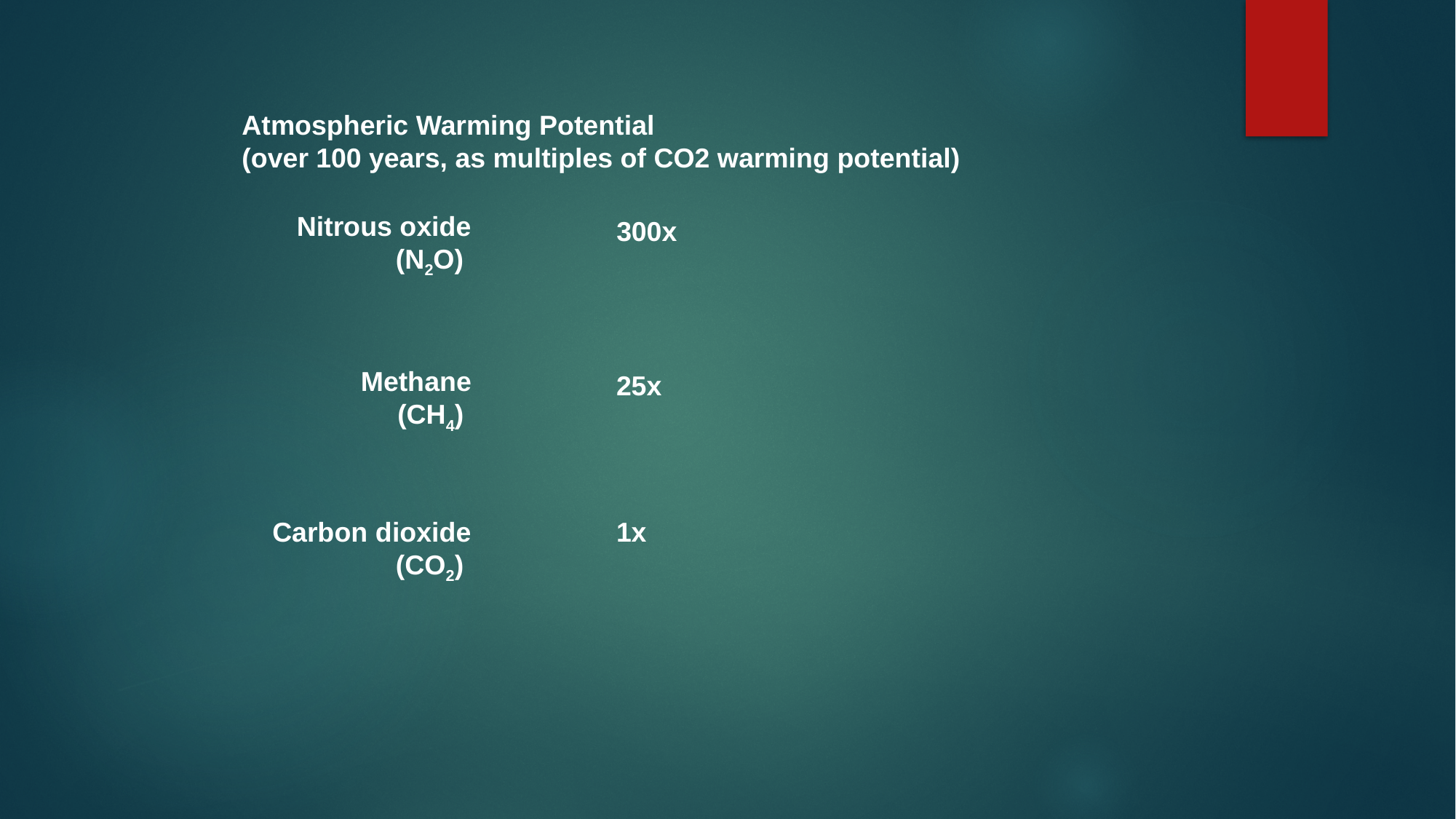

#
Atmospheric Warming Potential
(over 100 years, as multiples of CO2 warming potential)

Nitrous oxide (N2O)

300x
Methane (CH4)
25x
Carbon dioxide (CO2)

1x